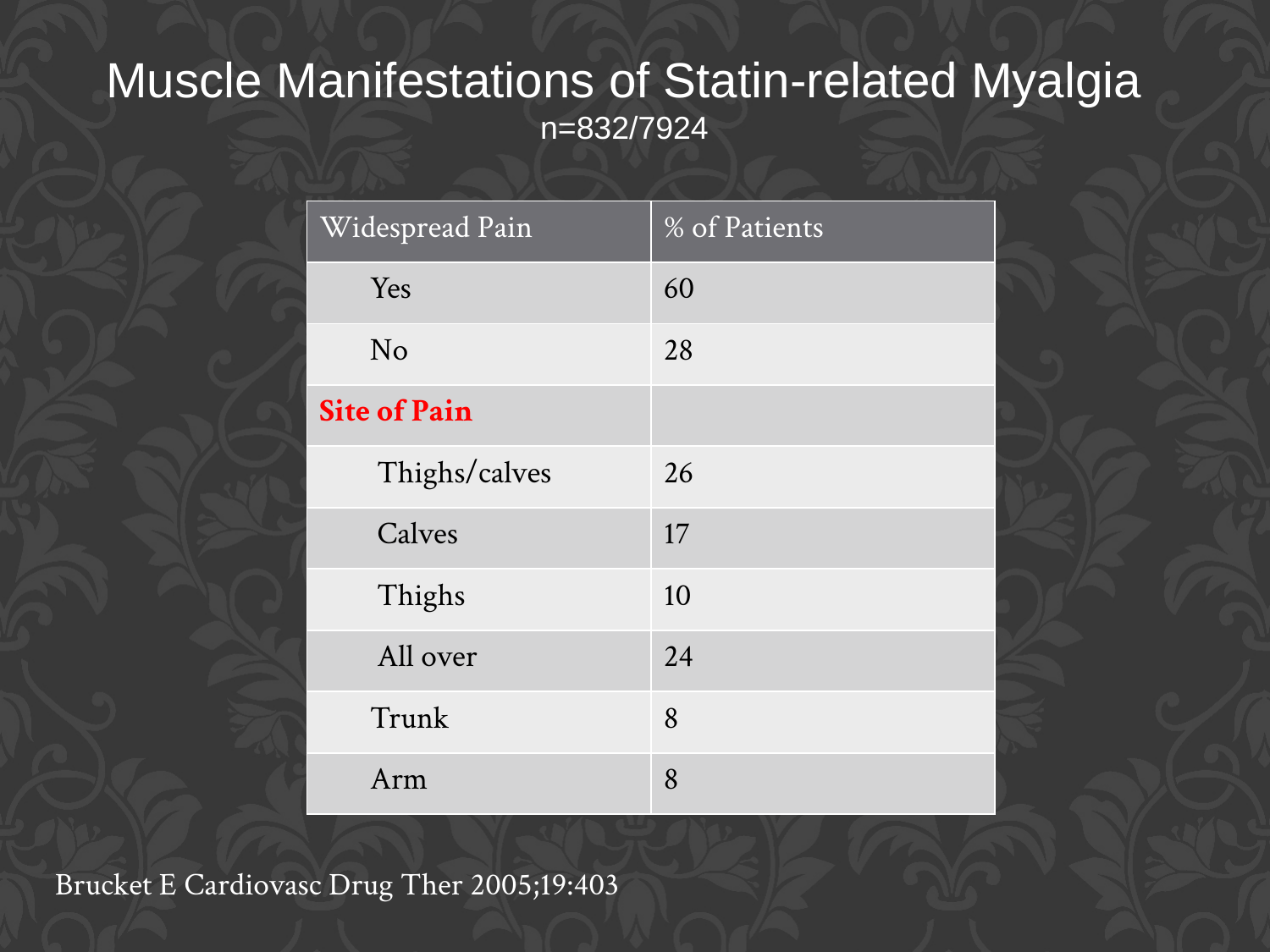

Muscle Manifestations of Statin-related Myalgia
n=832/7924

| Widespread Pain | % of Patients |
| --- | --- |
| Yes | 60 |
| No | 28 |
| Site of Pain |  |
| Thighs/calves | 26 |
| Calves | 17 |
| Thighs | 10 |
| All over | 24 |
| Trunk | 8 |
| Arm | 8 |
Brucket E Cardiovasc Drug Ther 2005;19:403